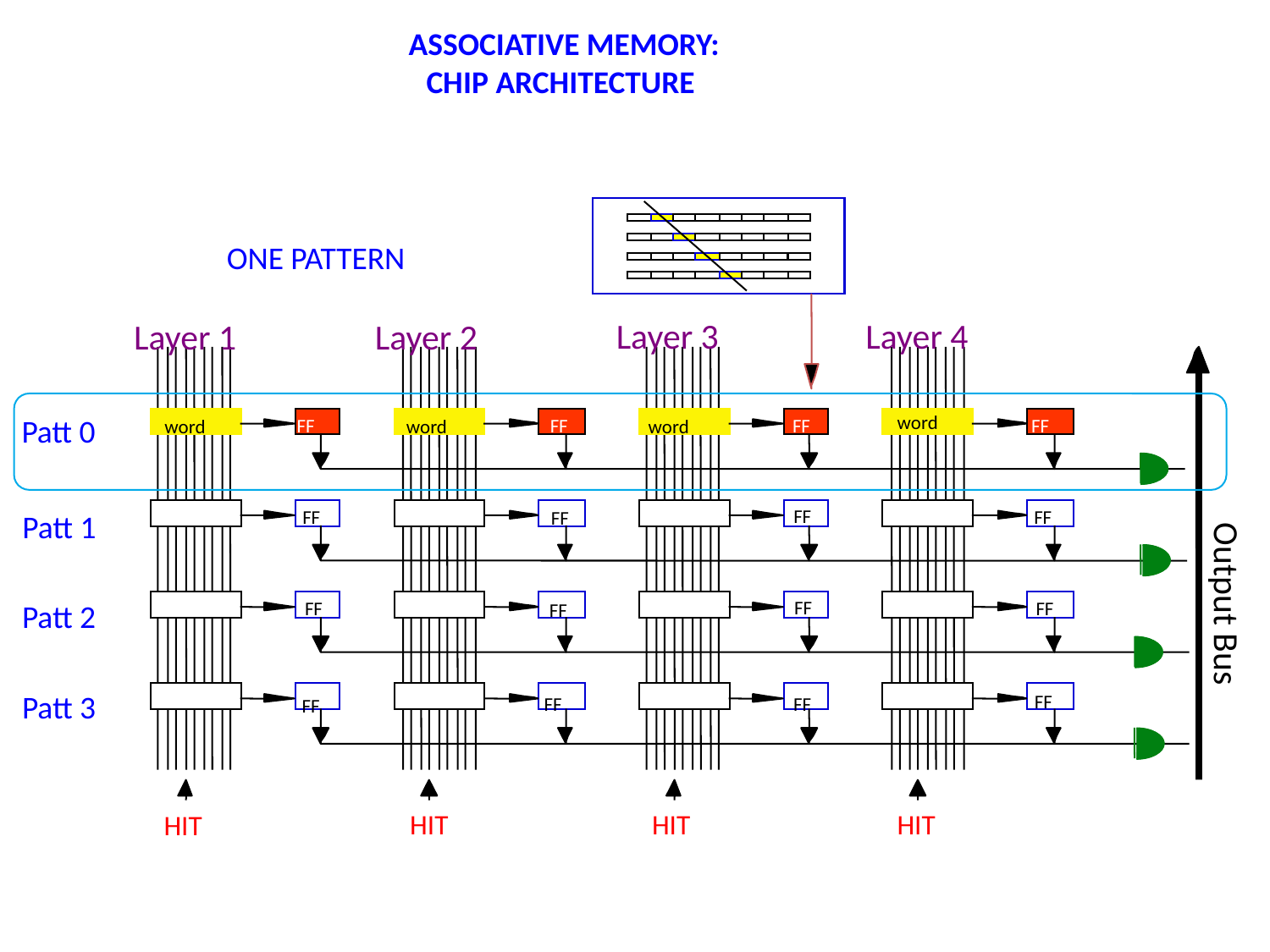

ASSOCIATIVE MEMORY:
CHIP ARCHITECTURE

ONE PATTERN

Layer 3
Layer 4
Layer 2
Layer 1

word
Patt 0
FF
FF
FF
FF
word
word
word

FF
FF
FF
FF
Patt 1

Output Bus
FF
FF
FF
Patt 2
FF

Patt 3
FF
FF
FF
FF

HIT
HIT
HIT
HIT